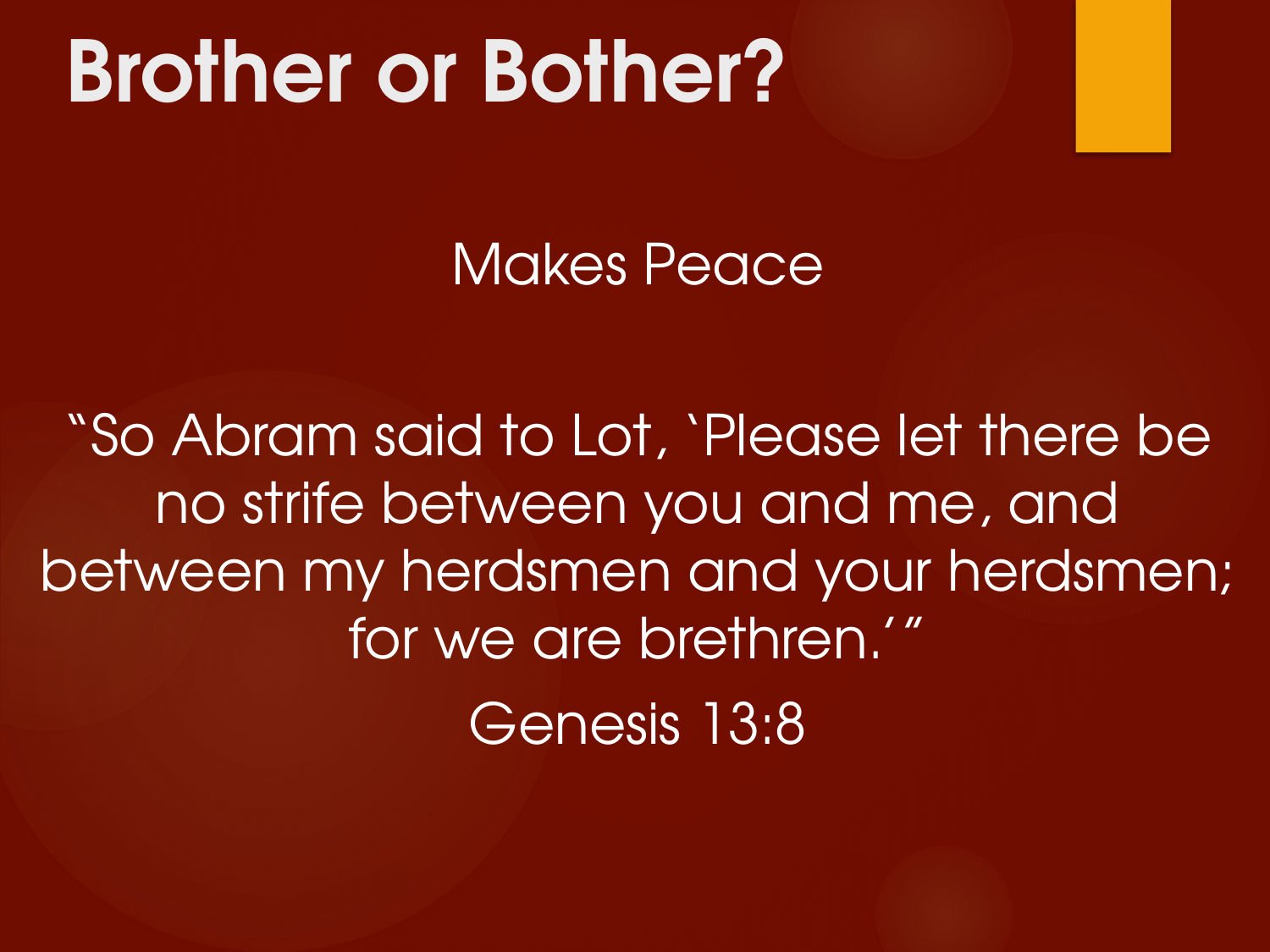

# Brother or Bother?
Makes Peace

“So Abram said to Lot, ‘Please let there be no strife between you and me, and between my herdsmen and your herdsmen; for we are brethren.’”
Genesis 13:8